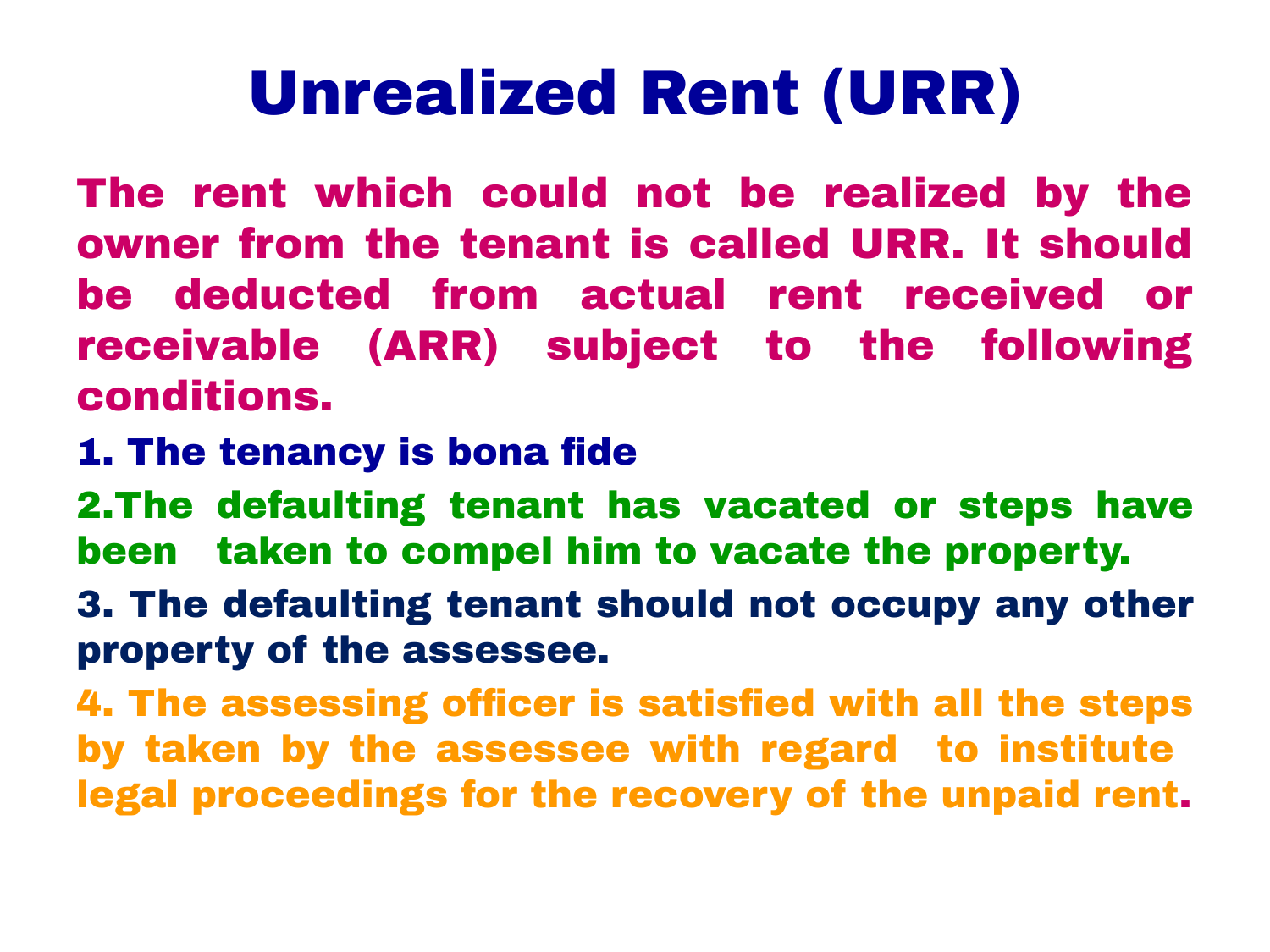

# Unrealized Rent (URR)
The rent which could not be realized by the owner from the tenant is called URR. It should be deducted from actual rent received or receivable (ARR) subject to the following conditions.
1. The tenancy is bona fide
2.The defaulting tenant has vacated or steps have been   taken to compel him to vacate the property.
3. The defaulting tenant should not occupy any other property of the assessee.
4. The assessing officer is satisfied with all the steps by taken by the assessee with regard  to institute  legal proceedings for the recovery of the unpaid rent.